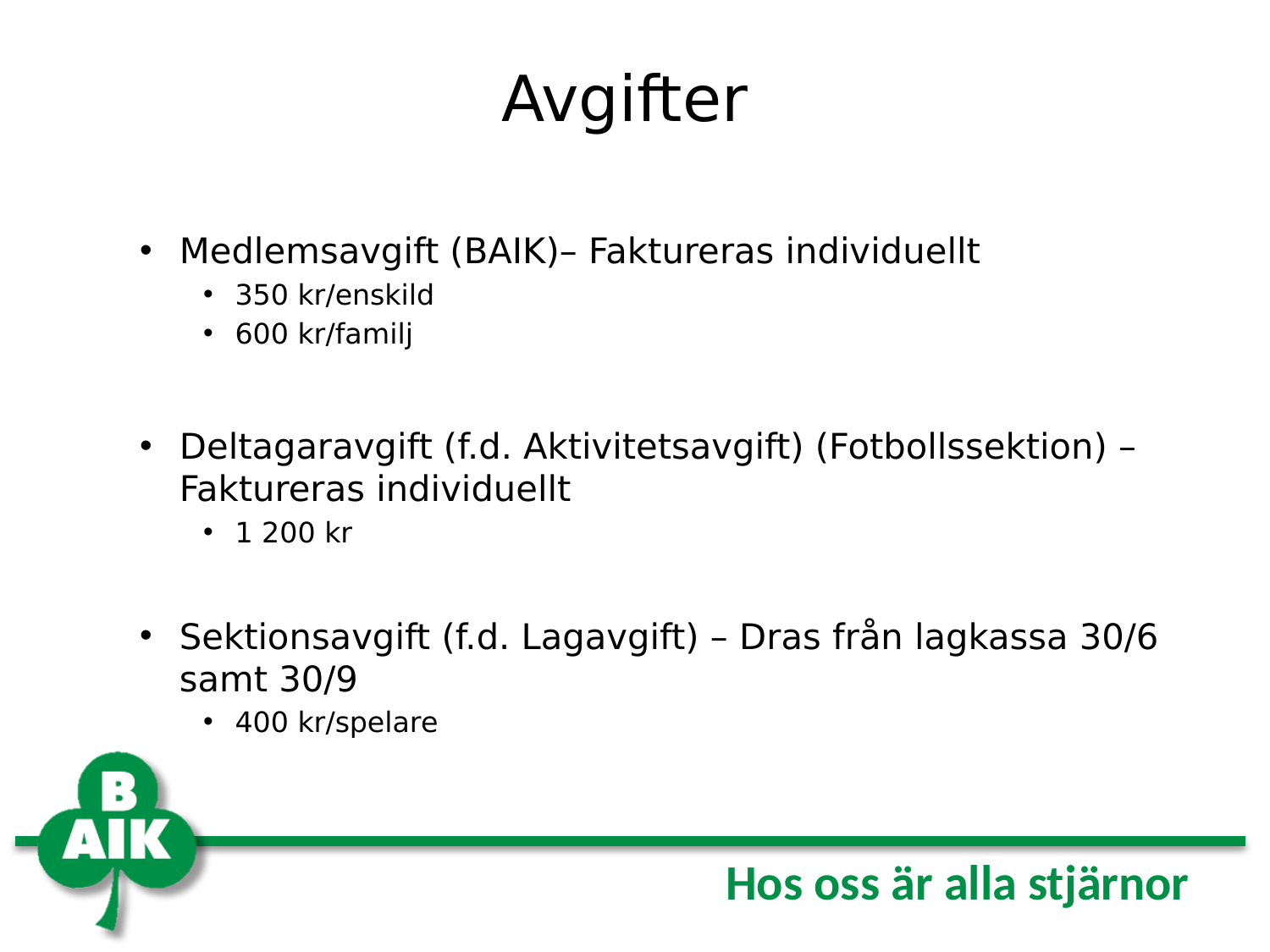

# Avgifter
Medlemsavgift (BAIK)– Faktureras individuellt
350 kr/enskild
600 kr/familj

Deltagaravgift (f.d. Aktivitetsavgift) (Fotbollssektion) – Faktureras individuellt
1 200 kr

Sektionsavgift (f.d. Lagavgift) – Dras från lagkassa 30/6 samt 30/9
400 kr/spelare